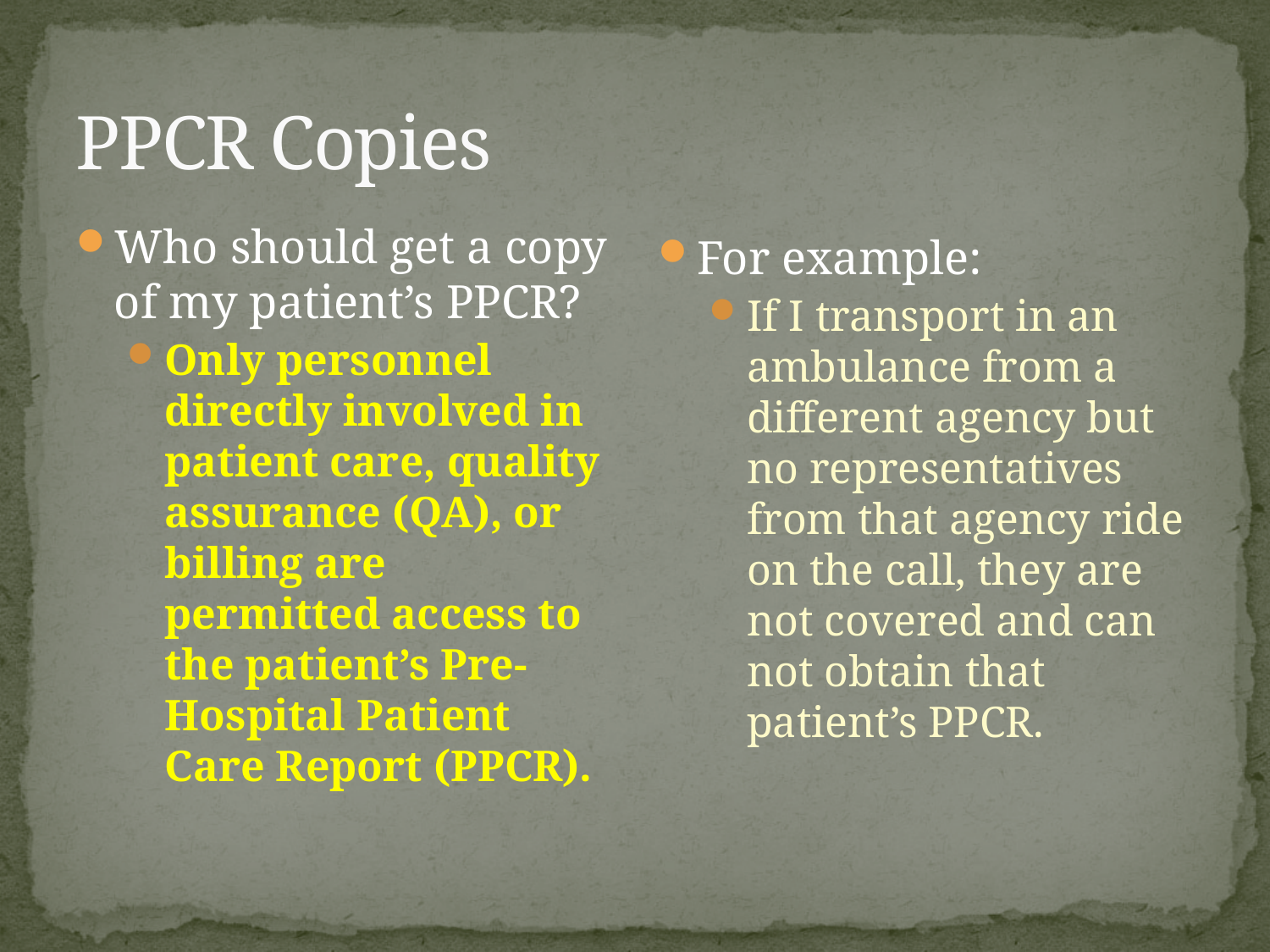

# PPCR Copies
Who should get a copy of my patient’s PPCR?
Only personnel directly involved in patient care, quality assurance (QA), or billing are  permitted access to the patient’s Pre-Hospital Patient Care Report (PPCR).
For example:
If I transport in an ambulance from a different agency but no representatives from that agency ride on the call, they are not covered and can not obtain that patient’s PPCR.